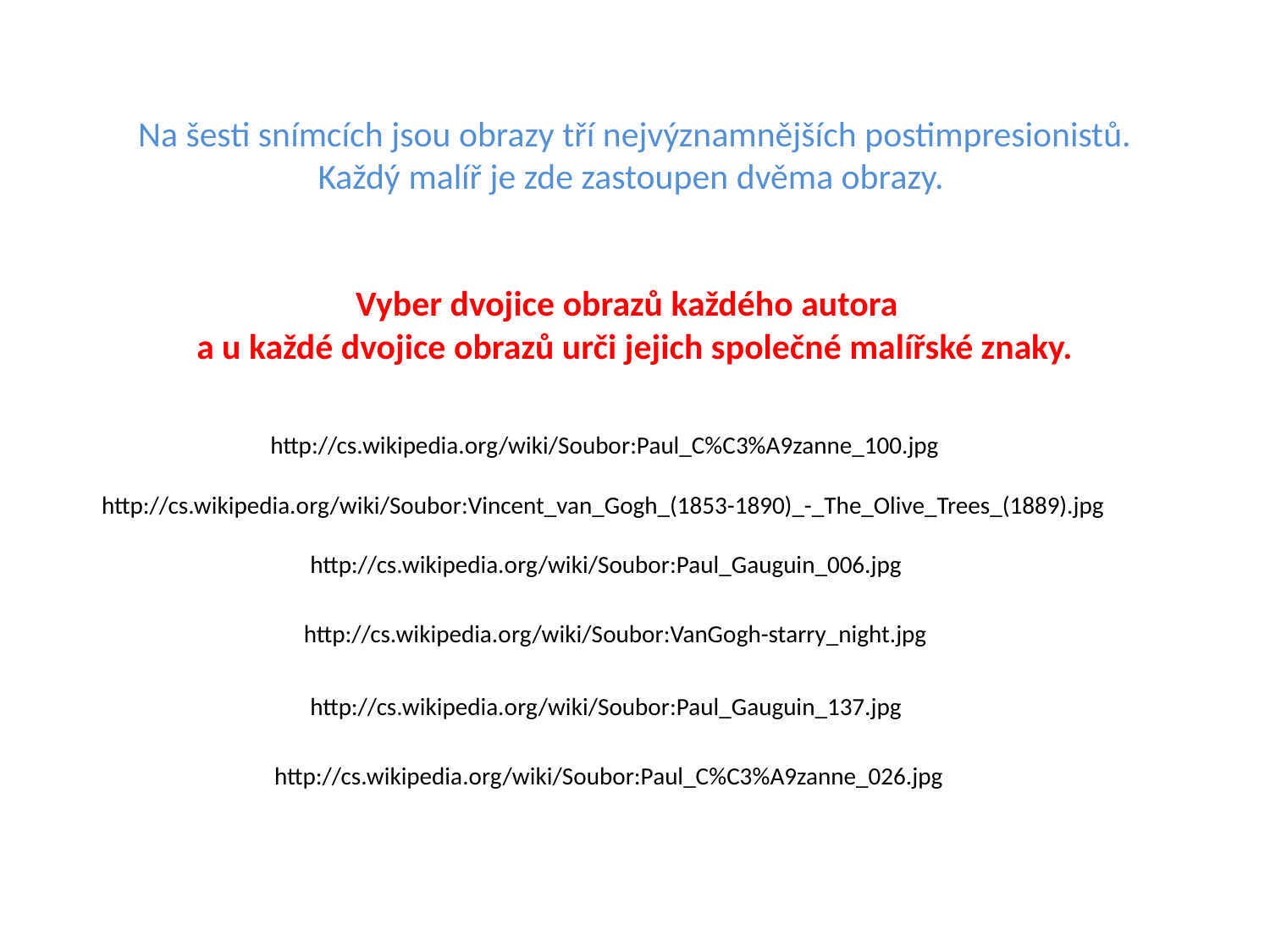

# Na šesti snímcích jsou obrazy tří nejvýznamnějších postimpresionistů. Každý malíř je zde zastoupen dvěma obrazy. Vyber dvojice obrazů každého autora a u každé dvojice obrazů urči jejich společné malířské znaky.
http://cs.wikipedia.org/wiki/Soubor:Paul_C%C3%A9zanne_100.jpg
http://cs.wikipedia.org/wiki/Soubor:Vincent_van_Gogh_(1853-1890)_-_The_Olive_Trees_(1889).jpg
http://cs.wikipedia.org/wiki/Soubor:Paul_Gauguin_006.jpg
http://cs.wikipedia.org/wiki/Soubor:VanGogh-starry_night.jpg
http://cs.wikipedia.org/wiki/Soubor:Paul_Gauguin_137.jpg
http://cs.wikipedia.org/wiki/Soubor:Paul_C%C3%A9zanne_026.jpg